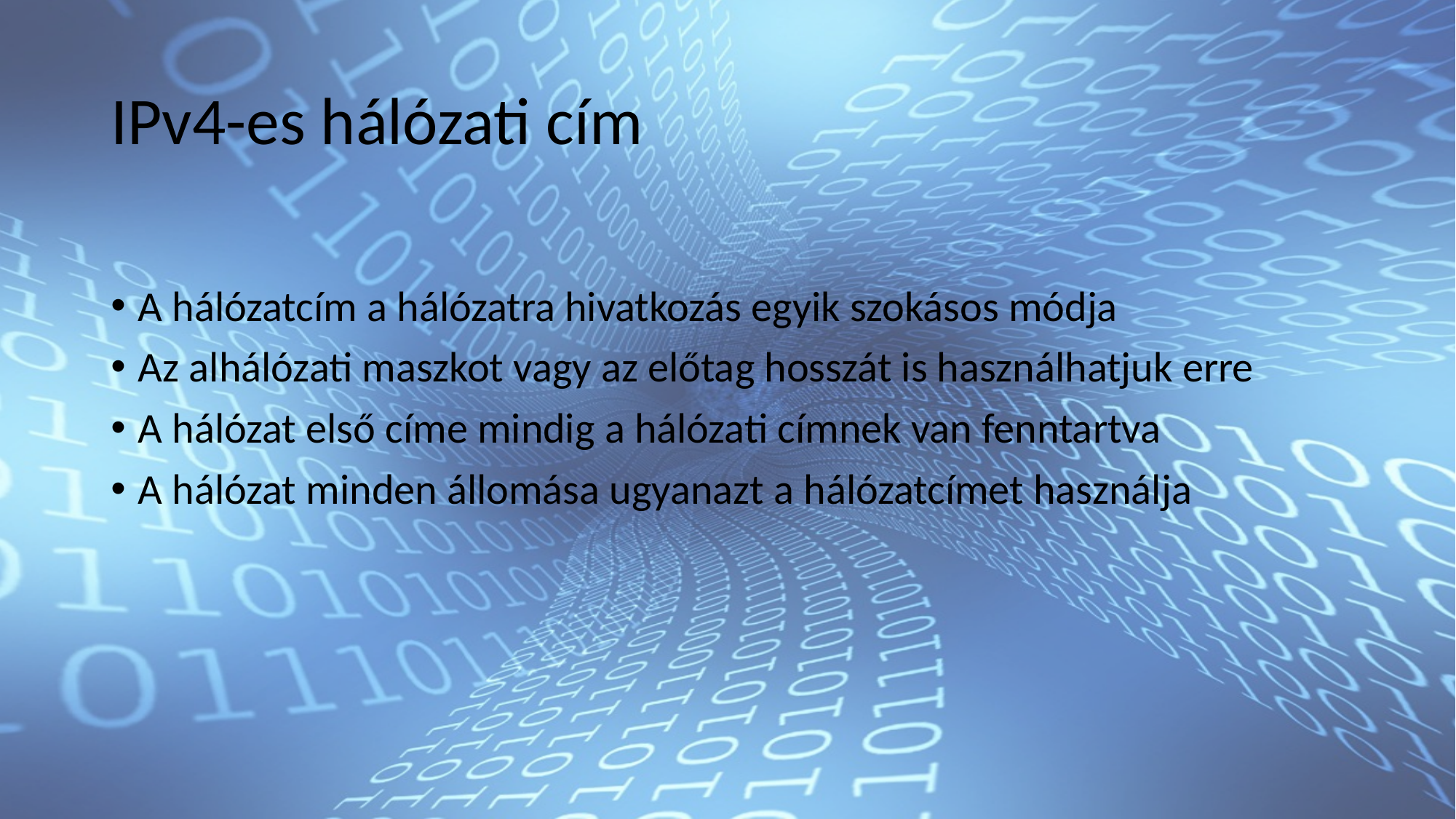

# IPv4-es hálózati cím

A hálózatcím a hálózatra hivatkozás egyik szokásos módja
Az alhálózati maszkot vagy az előtag hosszát is használhatjuk erre
A hálózat első címe mindig a hálózati címnek van fenntartva
A hálózat minden állomása ugyanazt a hálózatcímet használja